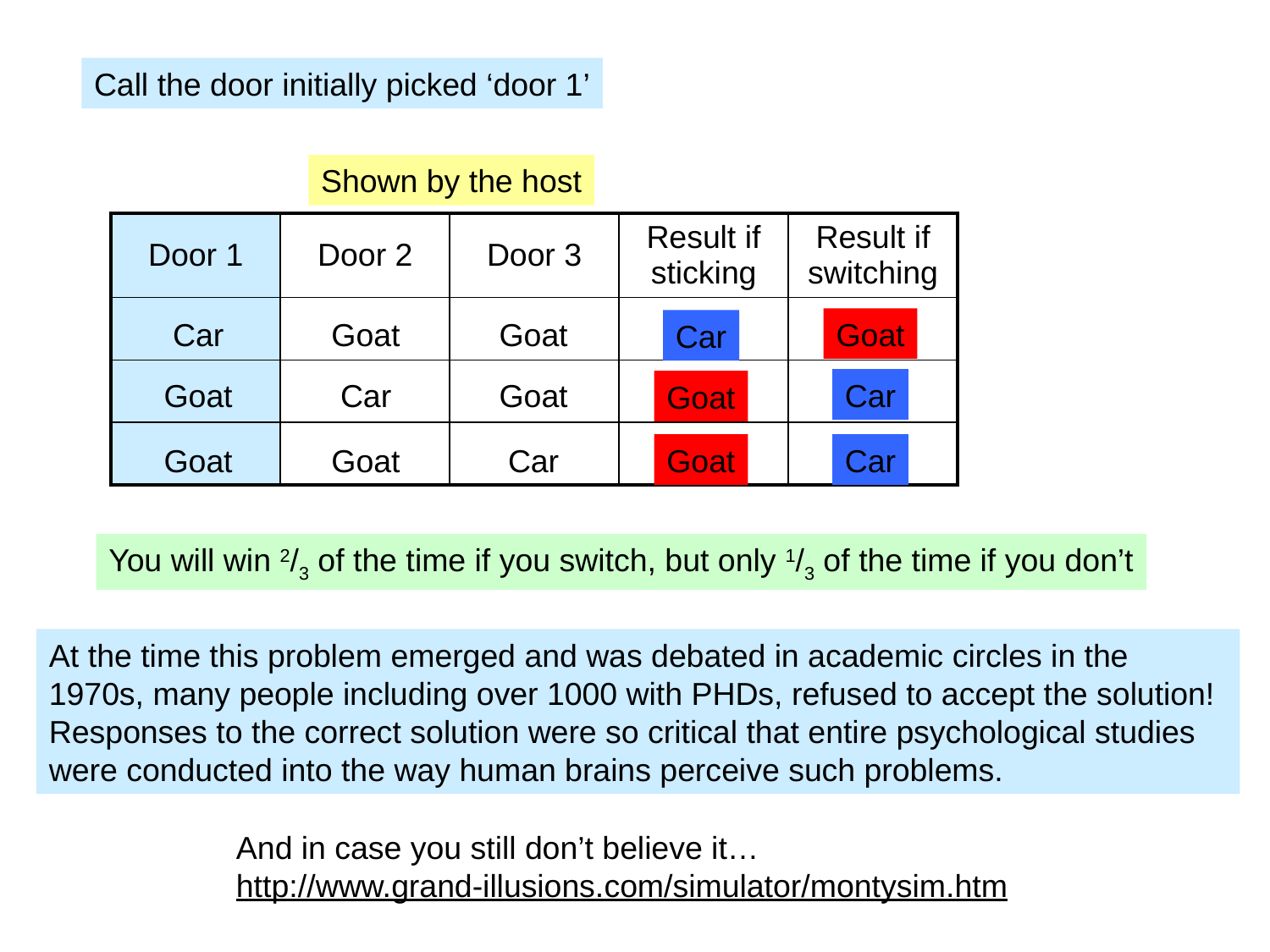

Call the door initially picked ‘door 1’
Shown by the host
| Door 1 | Door 2 | Door 3 | Result if sticking | Result if switching |
| --- | --- | --- | --- | --- |
|  |  |  |  |  |
|  |  |  |  |  |
|  |  |  |  |  |
Car
Goat
Goat
Goat
Car
Goat
Car
Goat
Car
Goat
Goat
Goat
Car
Goat
Car
You will win 2/3 of the time if you switch, but only 1/3 of the time if you don’t
At the time this problem emerged and was debated in academic circles in the 1970s, many people including over 1000 with PHDs, refused to accept the solution! Responses to the correct solution were so critical that entire psychological studies were conducted into the way human brains perceive such problems.
And in case you still don’t believe it…
http://www.grand-illusions.com/simulator/montysim.htm